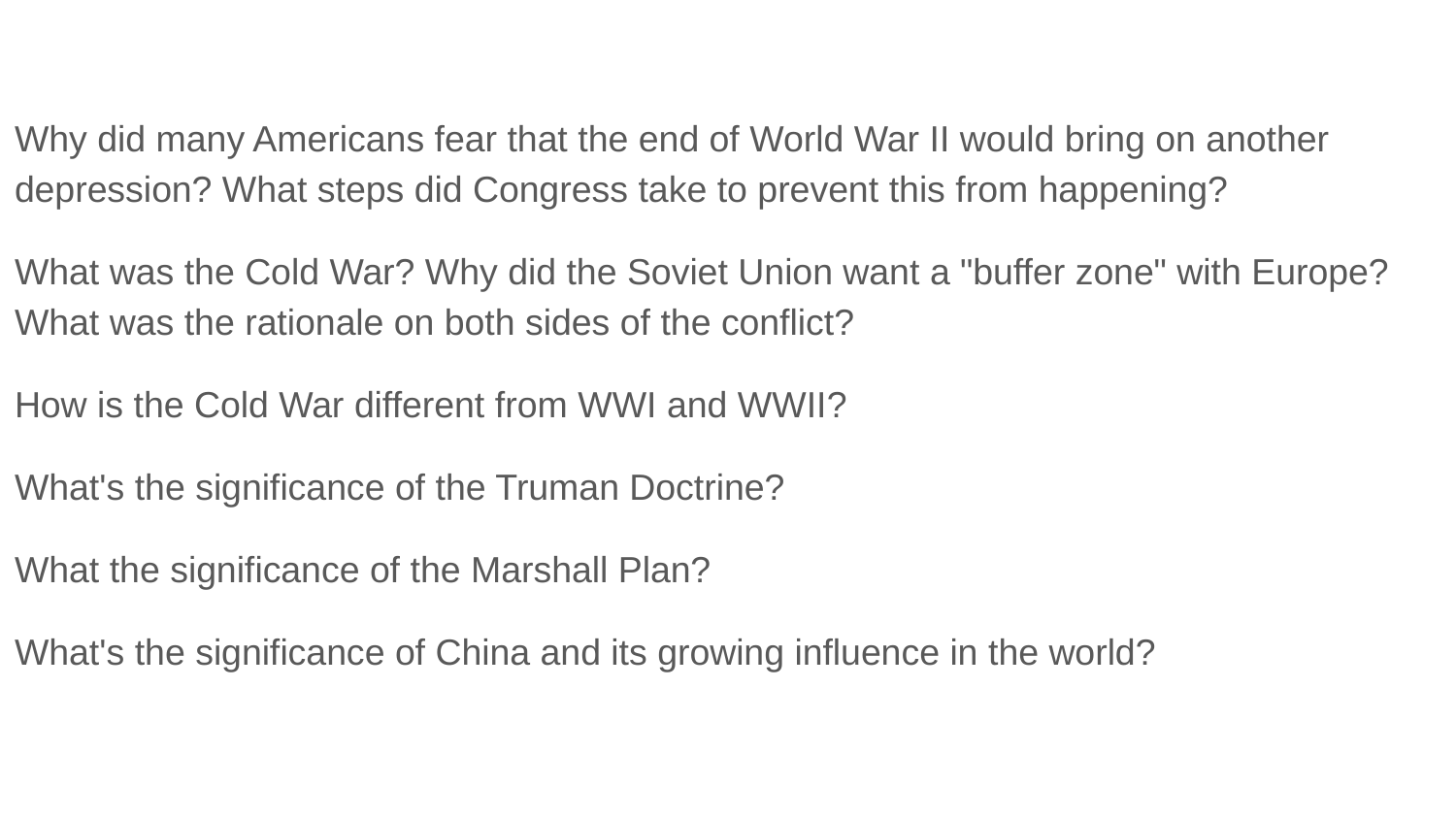

Why did many Americans fear that the end of World War II would bring on another depression? What steps did Congress take to prevent this from happening?
What was the Cold War? Why did the Soviet Union want a "buffer zone" with Europe? What was the rationale on both sides of the conflict?
How is the Cold War different from WWI and WWII?
What's the significance of the Truman Doctrine?
What the significance of the Marshall Plan?
What's the significance of China and its growing influence in the world?